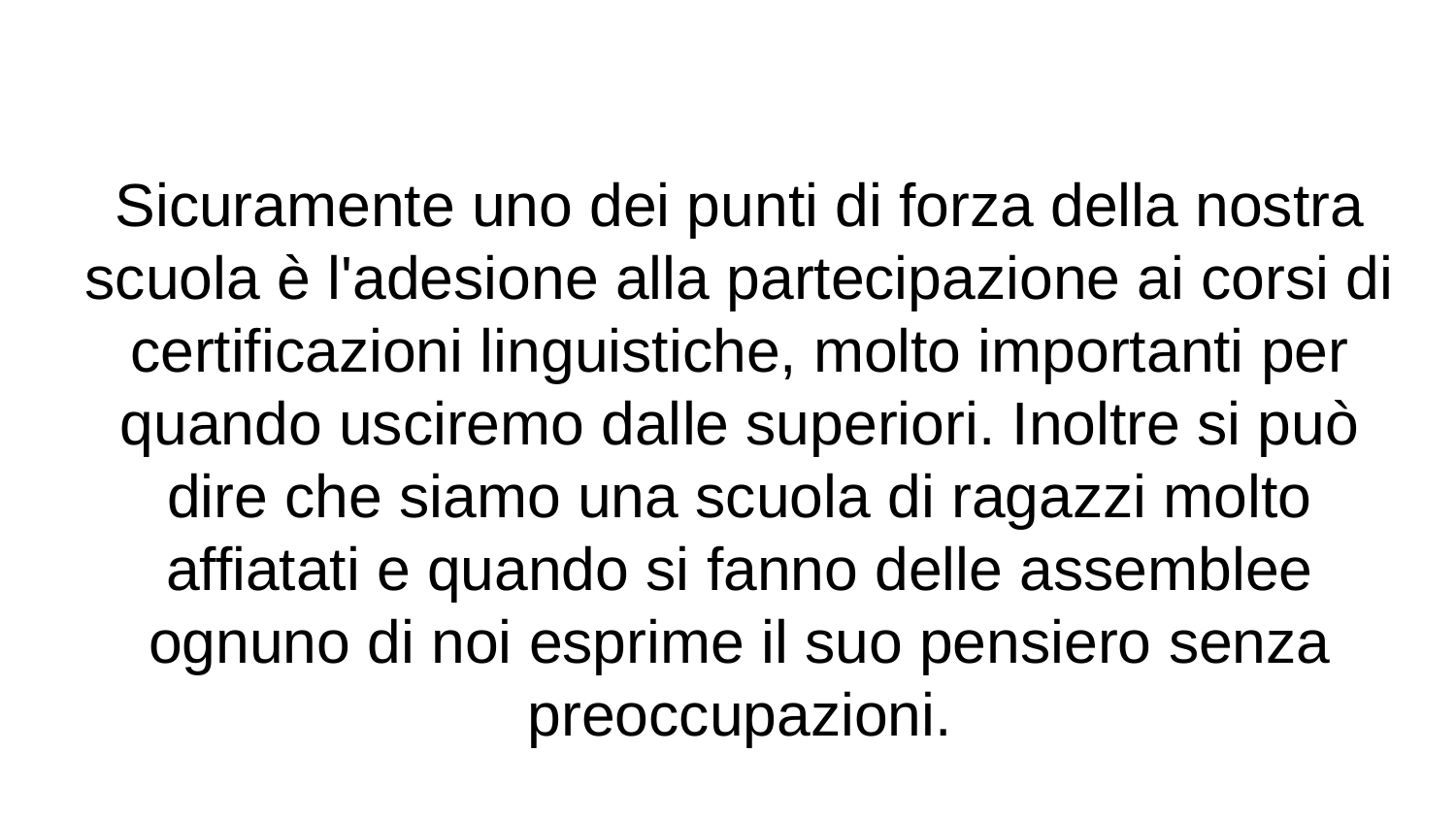

# Sicuramente uno dei punti di forza della nostra scuola è l'adesione alla partecipazione ai corsi di certificazioni linguistiche, molto importanti per quando usciremo dalle superiori. Inoltre si può dire che siamo una scuola di ragazzi molto affiatati e quando si fanno delle assemblee ognuno di noi esprime il suo pensiero senza preoccupazioni.